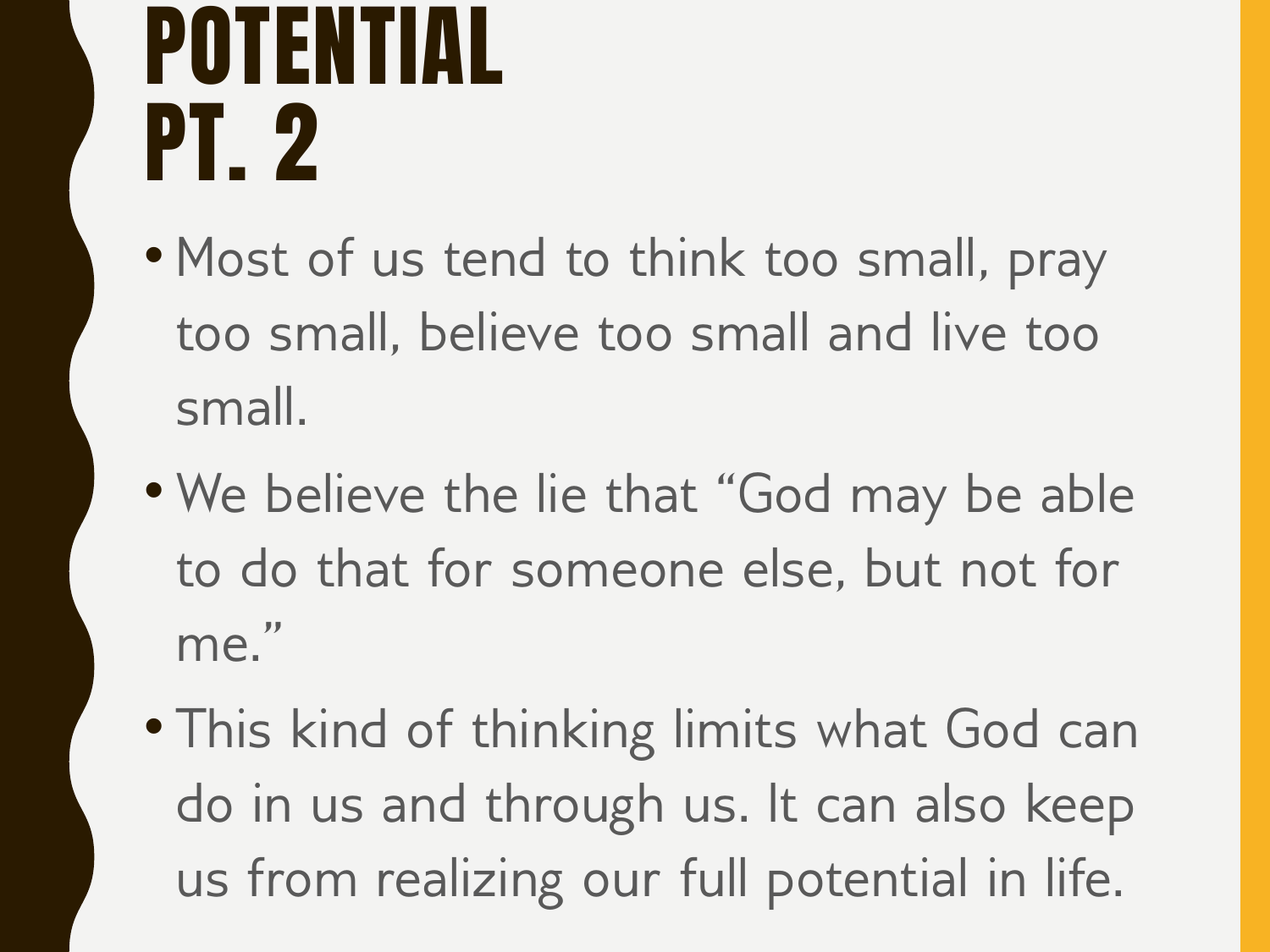

# Potential pt. 2
Most of us tend to think too small, pray too small, believe too small and live too small.
We believe the lie that “God may be able to do that for someone else, but not for me.”
This kind of thinking limits what God can do in us and through us. It can also keep us from realizing our full potential in life.